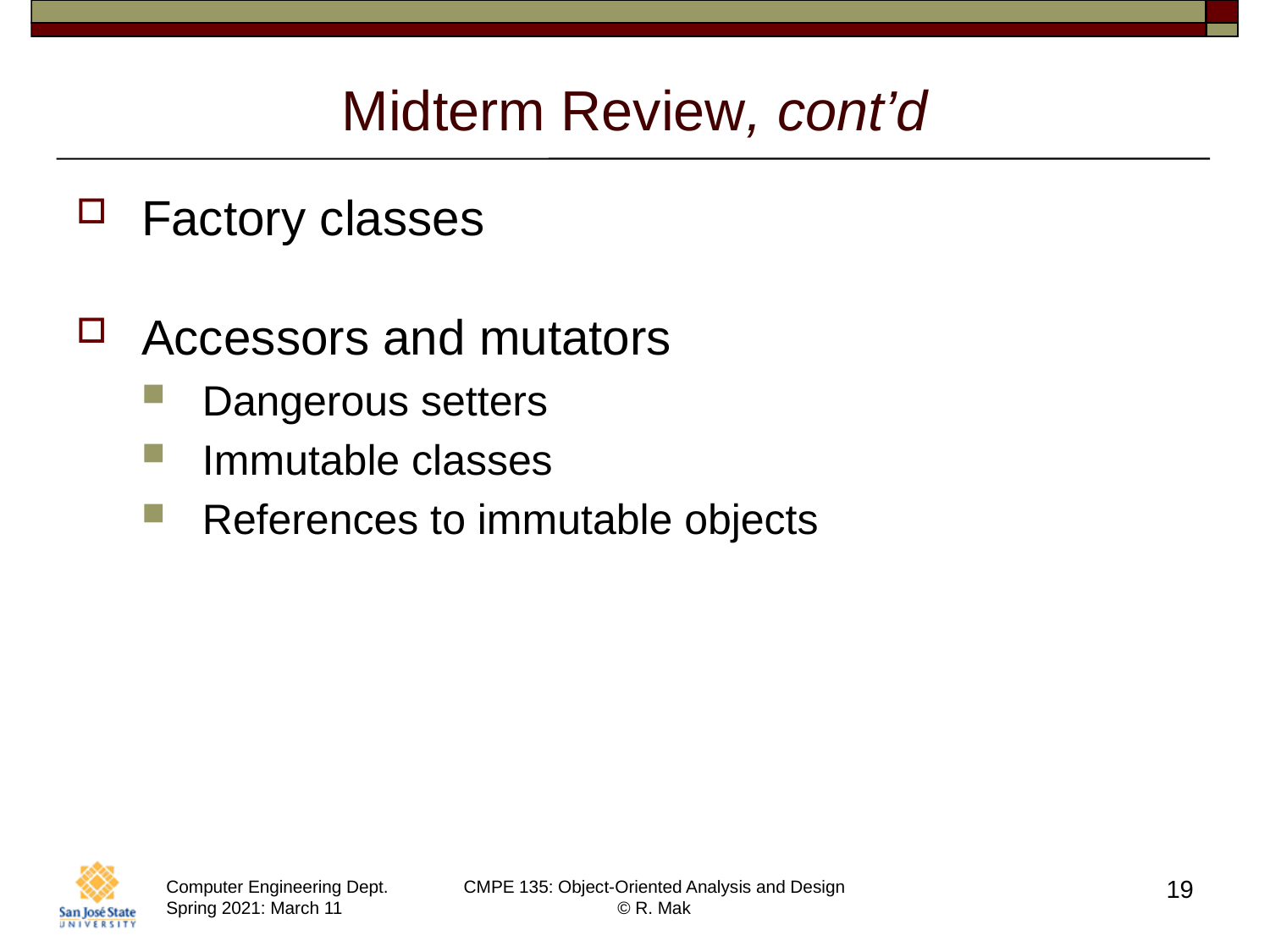

# Midterm Review, cont’d
Factory classes

Accessors and mutators
Dangerous setters
Immutable classes
References to immutable objects
19